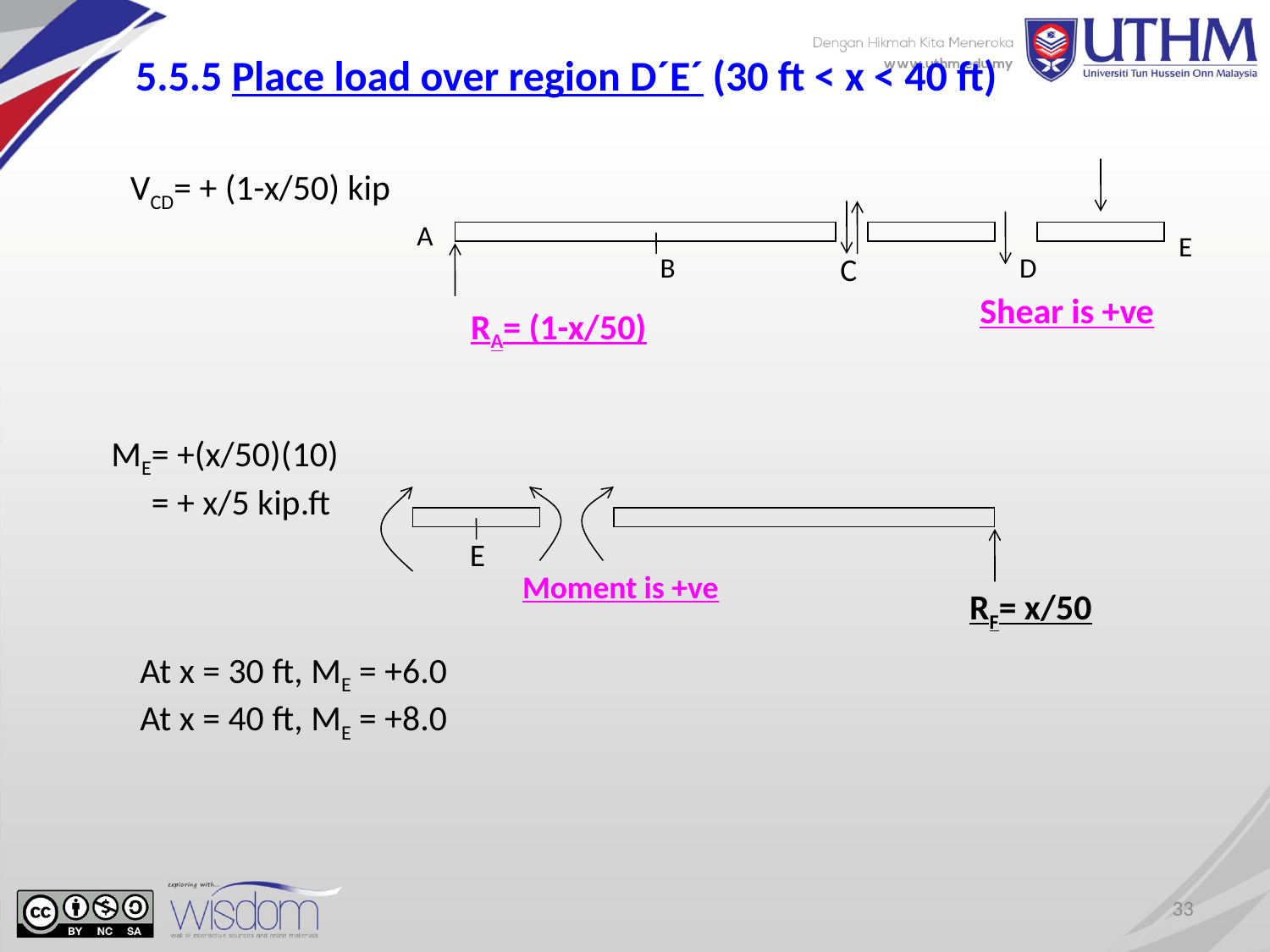

5.5.5 Place load over region D´E´ (30 ft < x < 40 ft)
VCD= + (1-x/50) kip

A

E

B
C
D
Shear is +ve
RA= (1-x/50)
ME= +(x/50)(10)
     = + x/5 kip.ft

E

Moment is +ve
RF= x/50
At x = 30 ft, ME = +6.0
At x = 40 ft, ME = +8.0
33